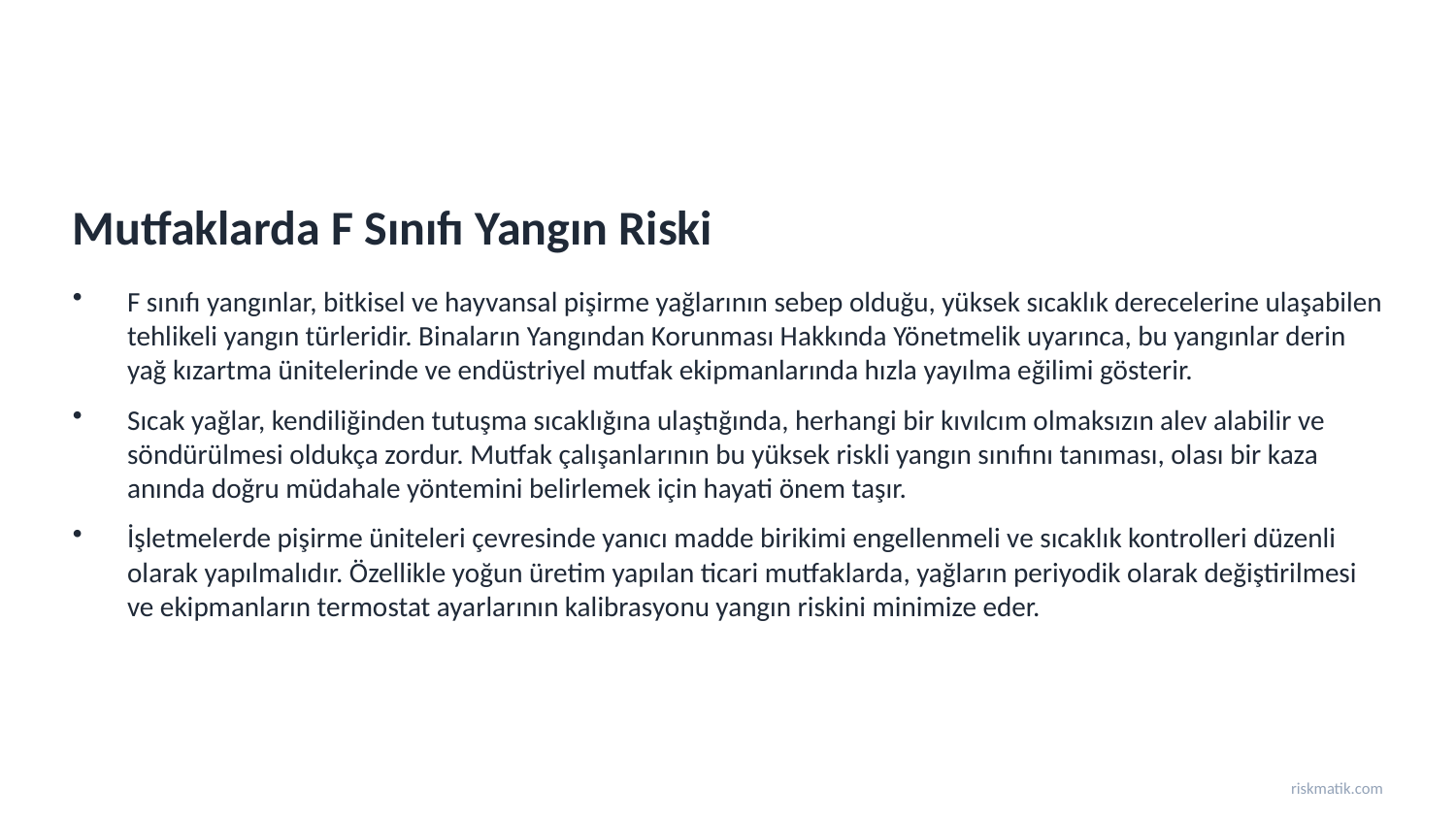

Mutfaklarda F Sınıfı Yangın Riski
F sınıfı yangınlar, bitkisel ve hayvansal pişirme yağlarının sebep olduğu, yüksek sıcaklık derecelerine ulaşabilen tehlikeli yangın türleridir. Binaların Yangından Korunması Hakkında Yönetmelik uyarınca, bu yangınlar derin yağ kızartma ünitelerinde ve endüstriyel mutfak ekipmanlarında hızla yayılma eğilimi gösterir.
Sıcak yağlar, kendiliğinden tutuşma sıcaklığına ulaştığında, herhangi bir kıvılcım olmaksızın alev alabilir ve söndürülmesi oldukça zordur. Mutfak çalışanlarının bu yüksek riskli yangın sınıfını tanıması, olası bir kaza anında doğru müdahale yöntemini belirlemek için hayati önem taşır.
İşletmelerde pişirme üniteleri çevresinde yanıcı madde birikimi engellenmeli ve sıcaklık kontrolleri düzenli olarak yapılmalıdır. Özellikle yoğun üretim yapılan ticari mutfaklarda, yağların periyodik olarak değiştirilmesi ve ekipmanların termostat ayarlarının kalibrasyonu yangın riskini minimize eder.
riskmatik.com